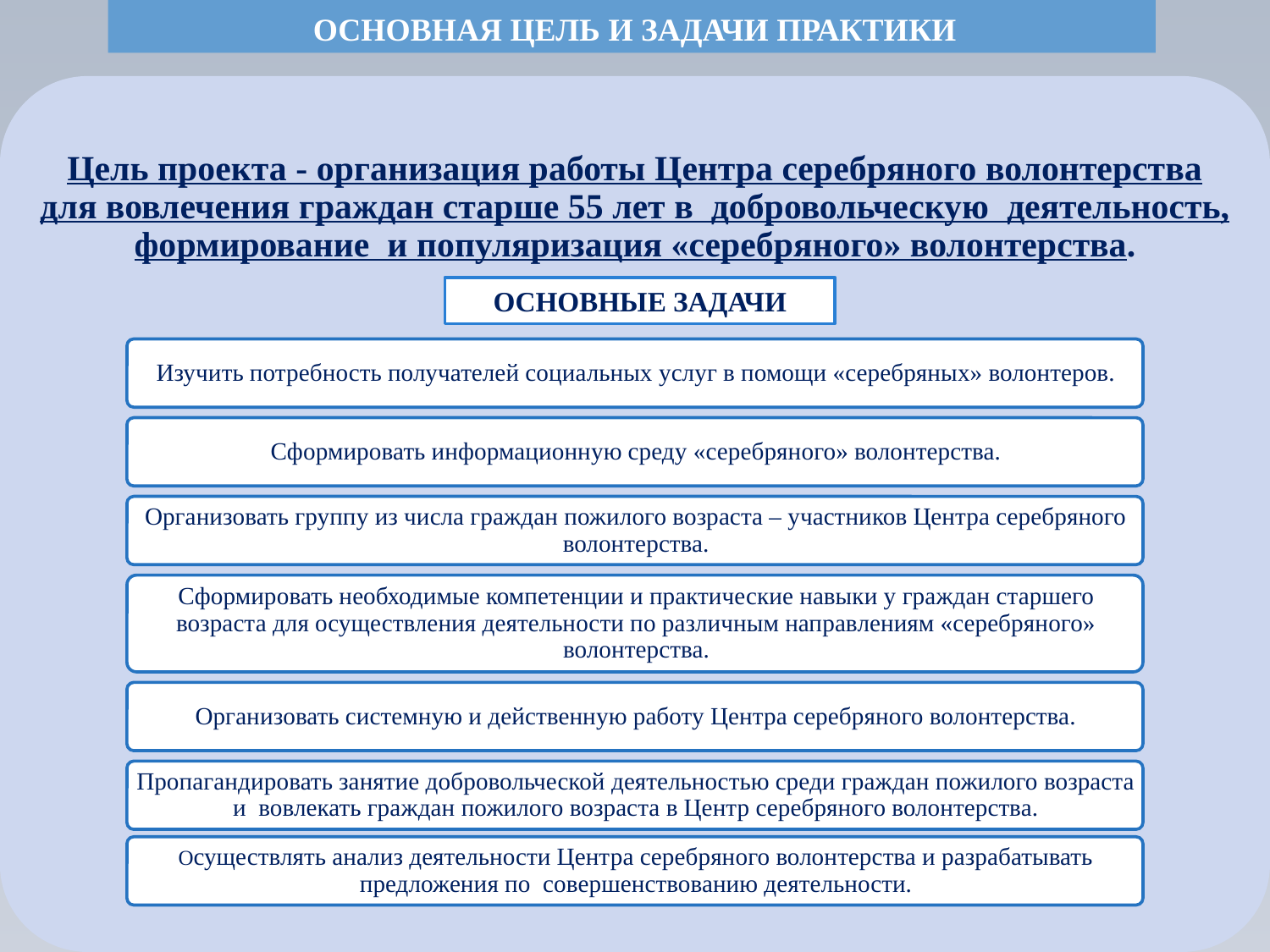

# ОСНОВНАЯ ЦЕЛЬ И ЗАДАЧИ ПРАКТИКИ
Цель проекта - организация работы Центра серебряного волонтерства для вовлечения граждан старше 55 лет в  добровольческую  деятельность, формирование  и популяризация «серебряного» волонтерства.
Изучить потребность получателей социальных услуг в помощи «серебряных» волонтеров.
Сформировать информационную среду «серебряного» волонтерства.
Организовать группу из числа граждан пожилого возраста – участников Центра серебряного волонтерства.
Сформировать необходимые компетенции и практические навыки у граждан старшего возраста для осуществления деятельности по различным направлениям «серебряного» волонтерства.
Организовать системную и действенную работу Центра серебряного волонтерства.
Пропагандировать занятие добровольческой деятельностью среди граждан пожилого возраста и  вовлекать граждан пожилого возраста в Центр серебряного волонтерства.
Осуществлять анализ деятельности Центра серебряного волонтерства и разрабатывать предложения по  совершенствованию деятельности.
ОСНОВНЫЕ ЗАДАЧИ